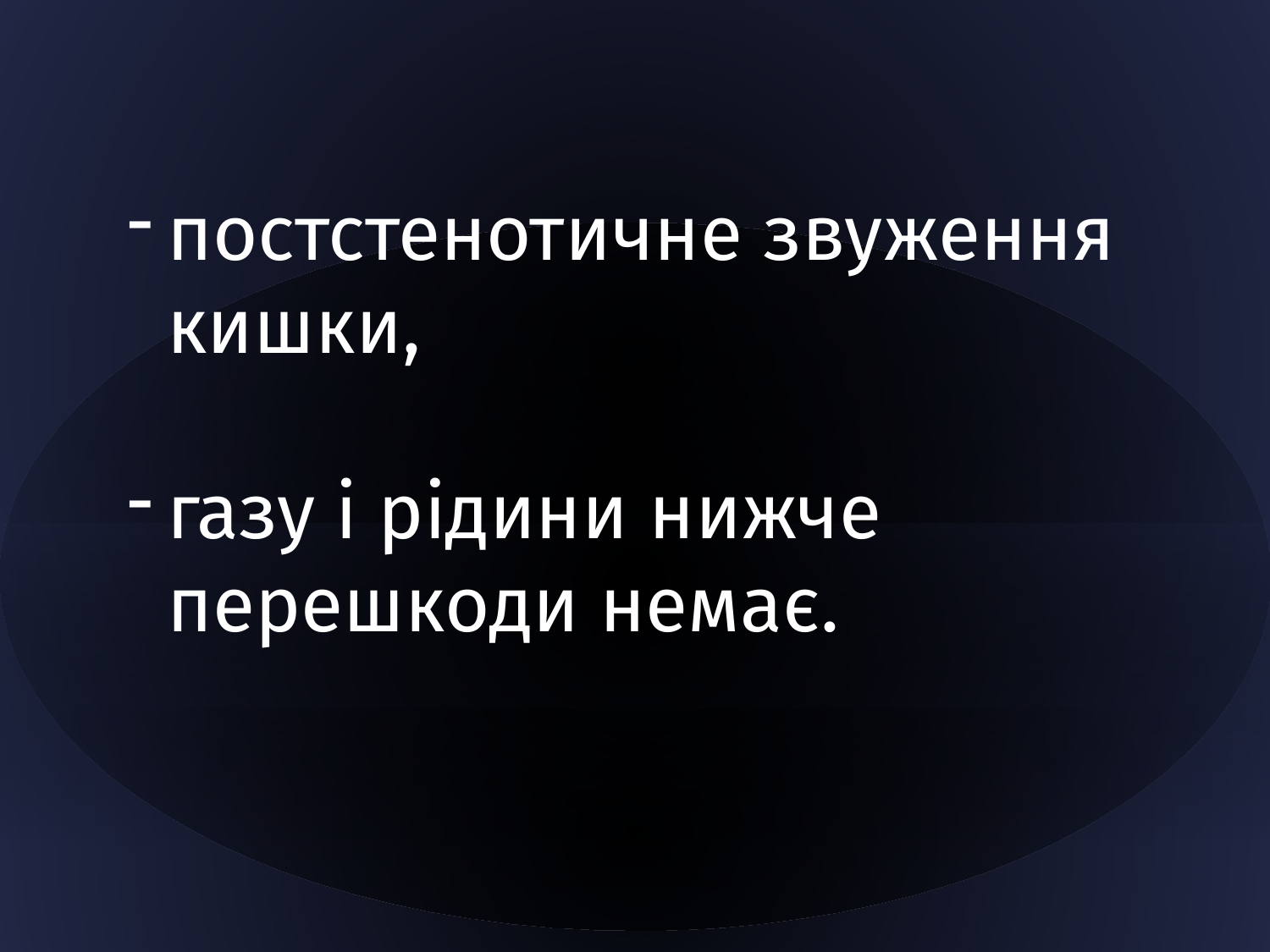

постстенотичне звуження кишки,

газу і рідини нижче перешкоди немає.